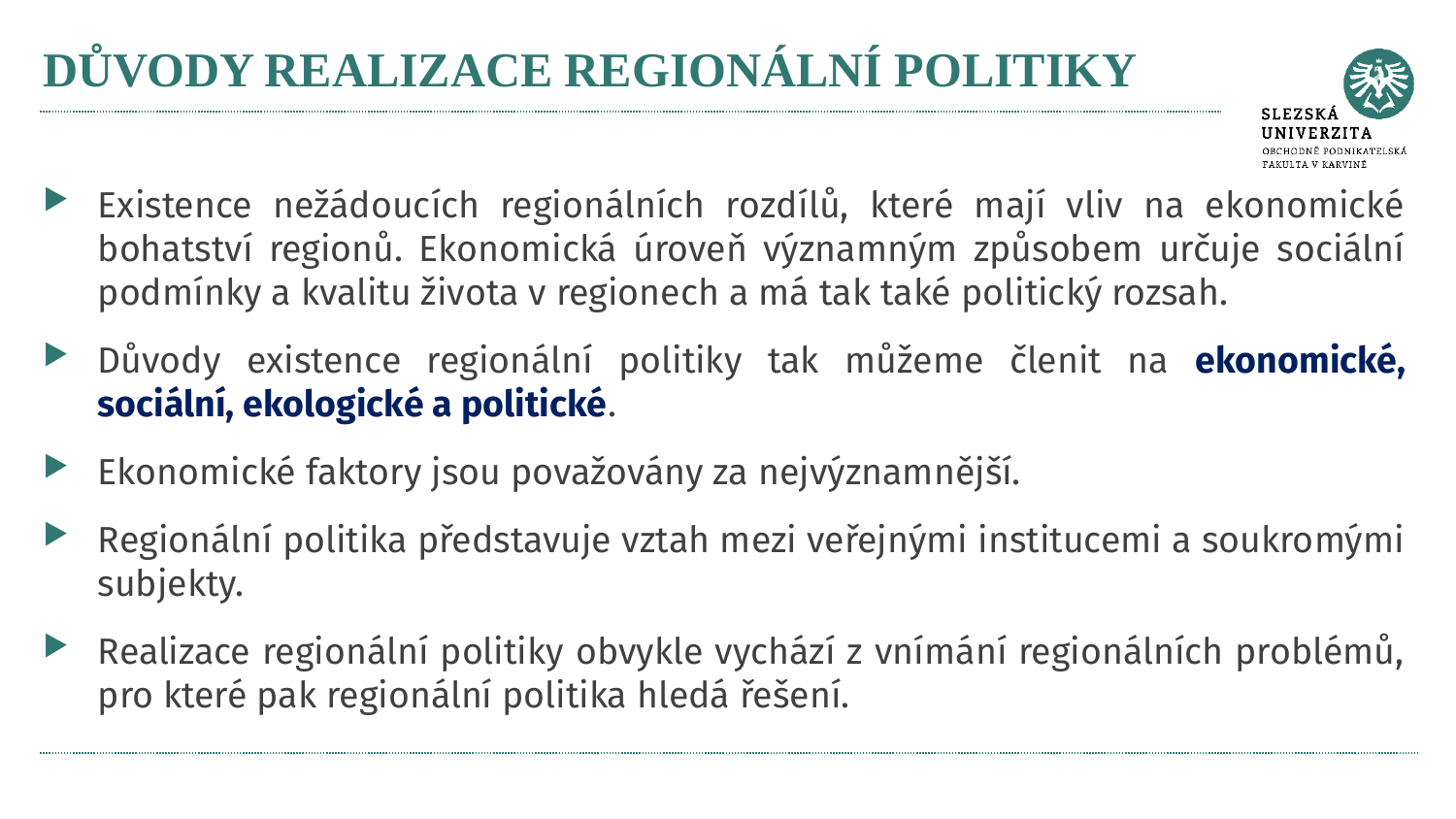

# DŮVODY REALIZACE REGIONÁLNÍ POLITIKY
Existence nežádoucích regionálních rozdílů, které mají vliv na ekonomické bohatství regionů. Ekonomická úroveň významným způsobem určuje sociální podmínky a kvalitu života v regionech a má tak také politický rozsah.
Důvody existence regionální politiky tak můžeme členit na ekonomické, sociální, ekologické a politické.
Ekonomické faktory jsou považovány za nejvýznamnější.
Regionální politika představuje vztah mezi veřejnými institucemi a soukromými subjekty.
Realizace regionální politiky obvykle vychází z vnímání regionálních problémů, pro které pak regionální politika hledá řešení.